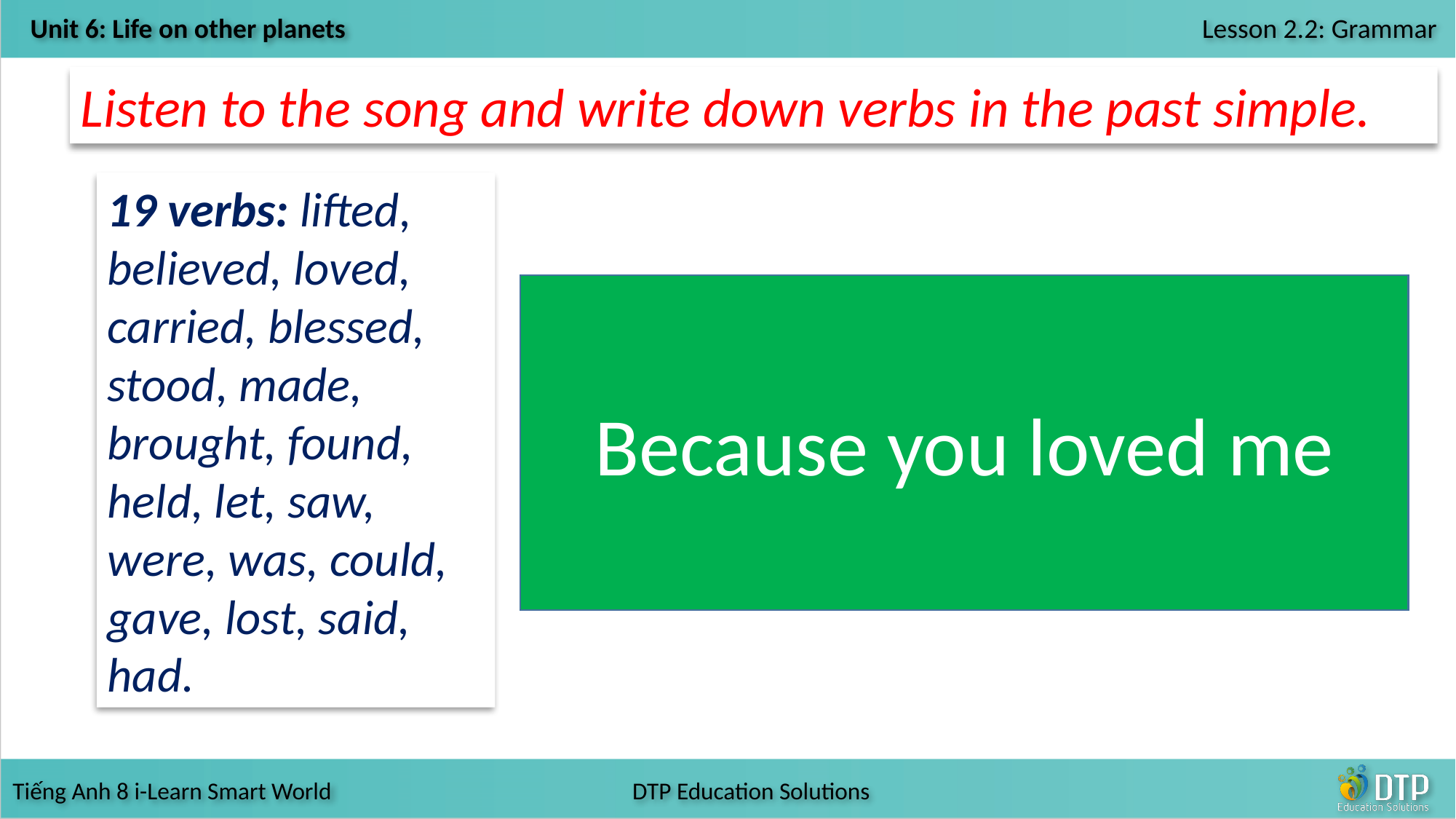

Listen to the song and write down verbs in the past simple.
19 verbs: lifted, believed, loved, carried, blessed, stood, made, brought, found, held, let, saw, were, was, could, gave, lost, said,  had.
Because you loved me